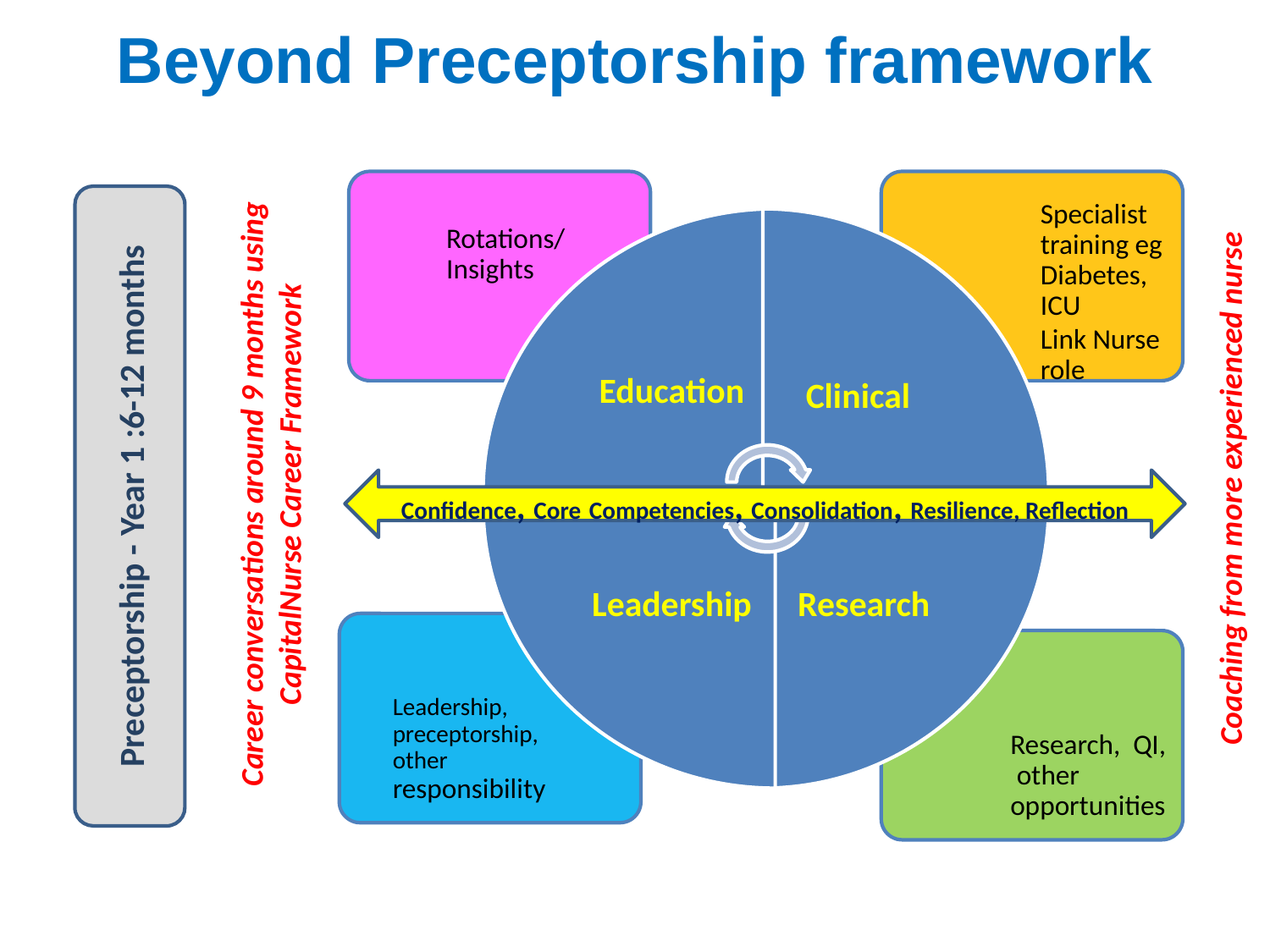

Beyond Preceptorship framework

Rotations/ Insights

Specialist training eg Diabetes, ICU
Link Nurse role

Education

Clinical

Leadership

Research

Leadership, preceptorship,    other responsibility

Research,  QI,  other opportunities

Preceptorship - Year 1 :6-12 months
Career conversations around 9 months using CapitalNurse Career Framework
Coaching from more experienced nurse

Confidence, Core Competencies, Consolidation, Resilience, Reflection